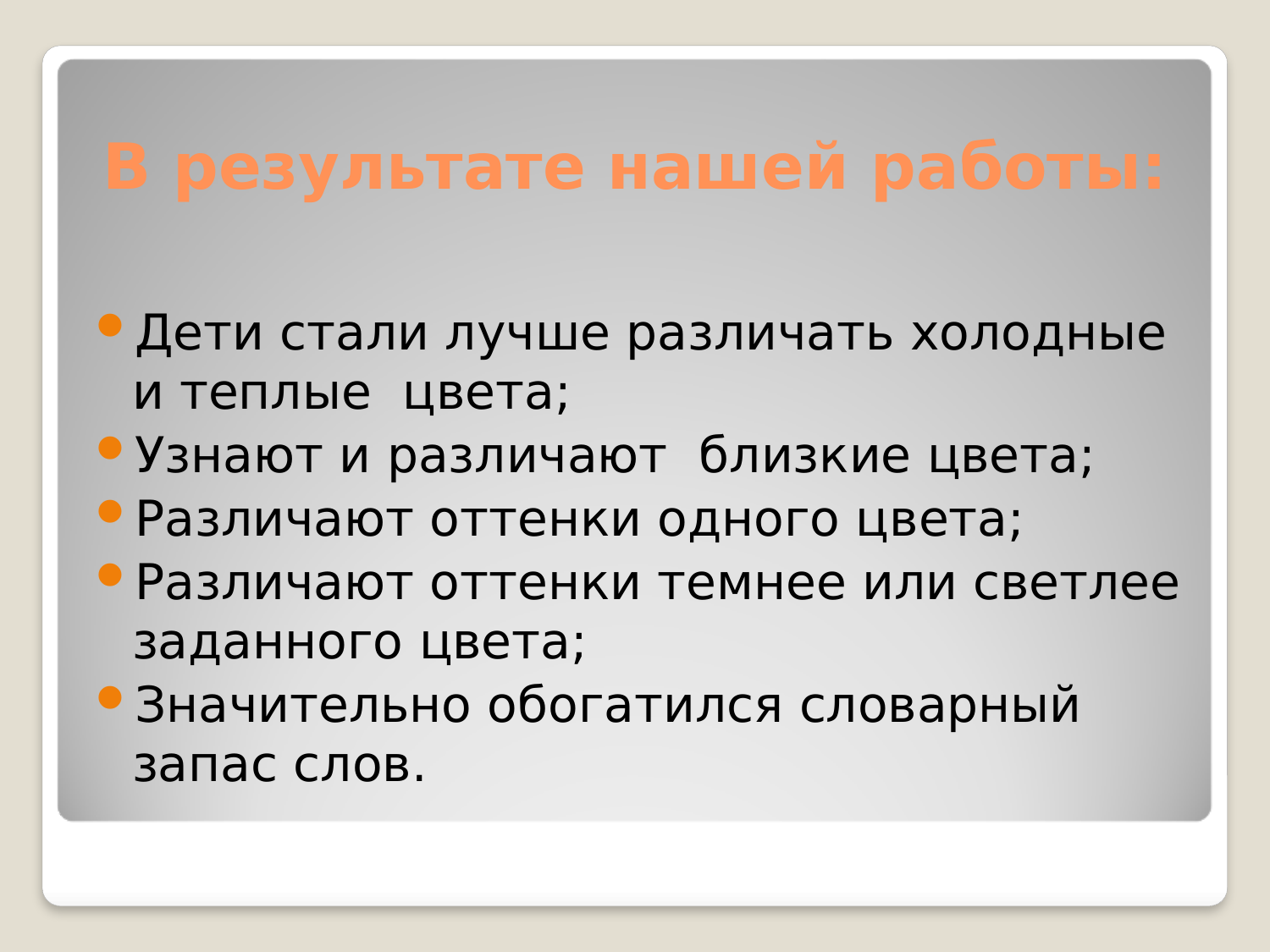

# В результате нашей работы:
Дети стали лучше различать холодные и теплые  цвета;
Узнают и различают  близкие цвета;
Различают оттенки одного цвета;
Различают оттенки темнее или светлее заданного цвета;
Значительно обогатился словарный запас слов.